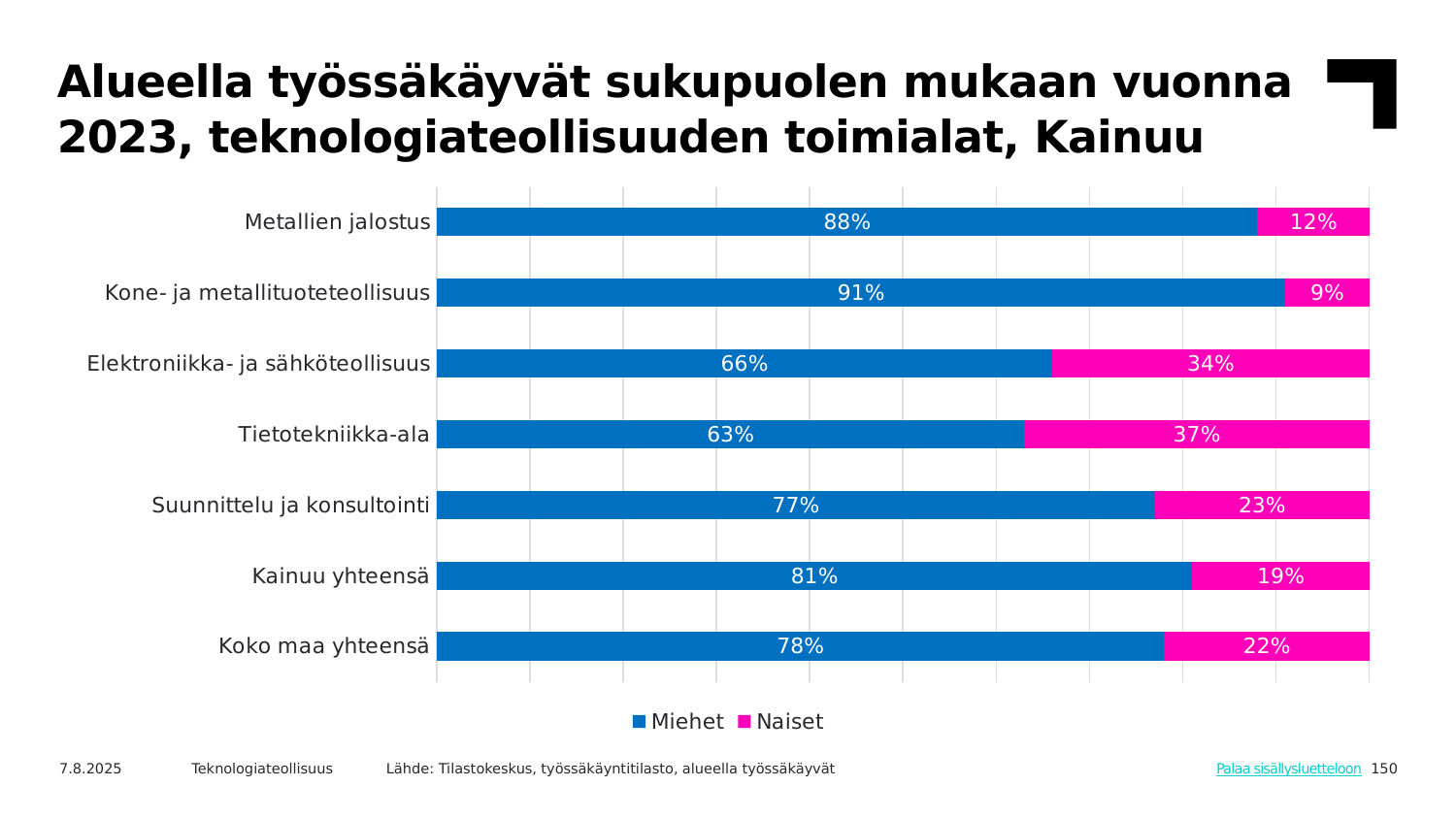

Alueella työssäkäyvät sukupuolen mukaan vuonna 2023, teknologiateollisuuden toimialat, Kainuu

### Chart

| Category | Miehet | Naiset |
|---|---|---|
| Koko maa yhteensä | 0.78 | 0.22 |
| Kainuu yhteensä | 0.81 | 0.19 |
| Suunnittelu ja konsultointi | 0.77 | 0.23 |
| Tietotekniikka-ala | 0.63 | 0.37 |
| Elektroniikka- ja sähköteollisuus | 0.66 | 0.34 |
| Kone- ja metallituoteteollisuus | 0.91 | 0.09 |
| Metallien jalostus | 0.88 | 0.12 |
Lähde: Tilastokeskus, työssäkäyntitilasto, alueella työssäkäyvät

7.8.2025
Teknologiateollisuus
150
Palaa sisällysluetteloon